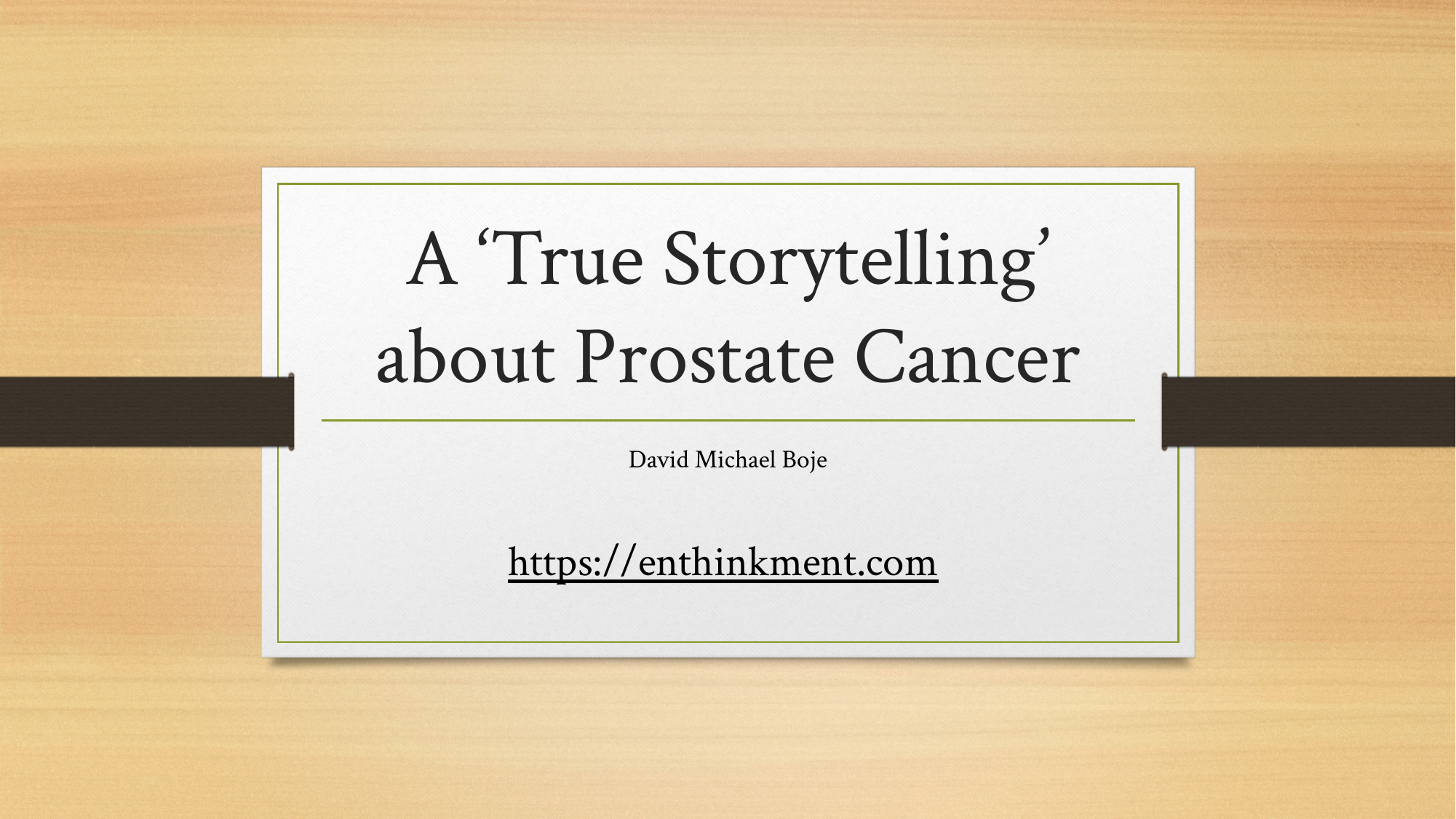

# A ‘True Storytelling’ about Prostate Cancer
David Michael Boje

https://enthinkment.com